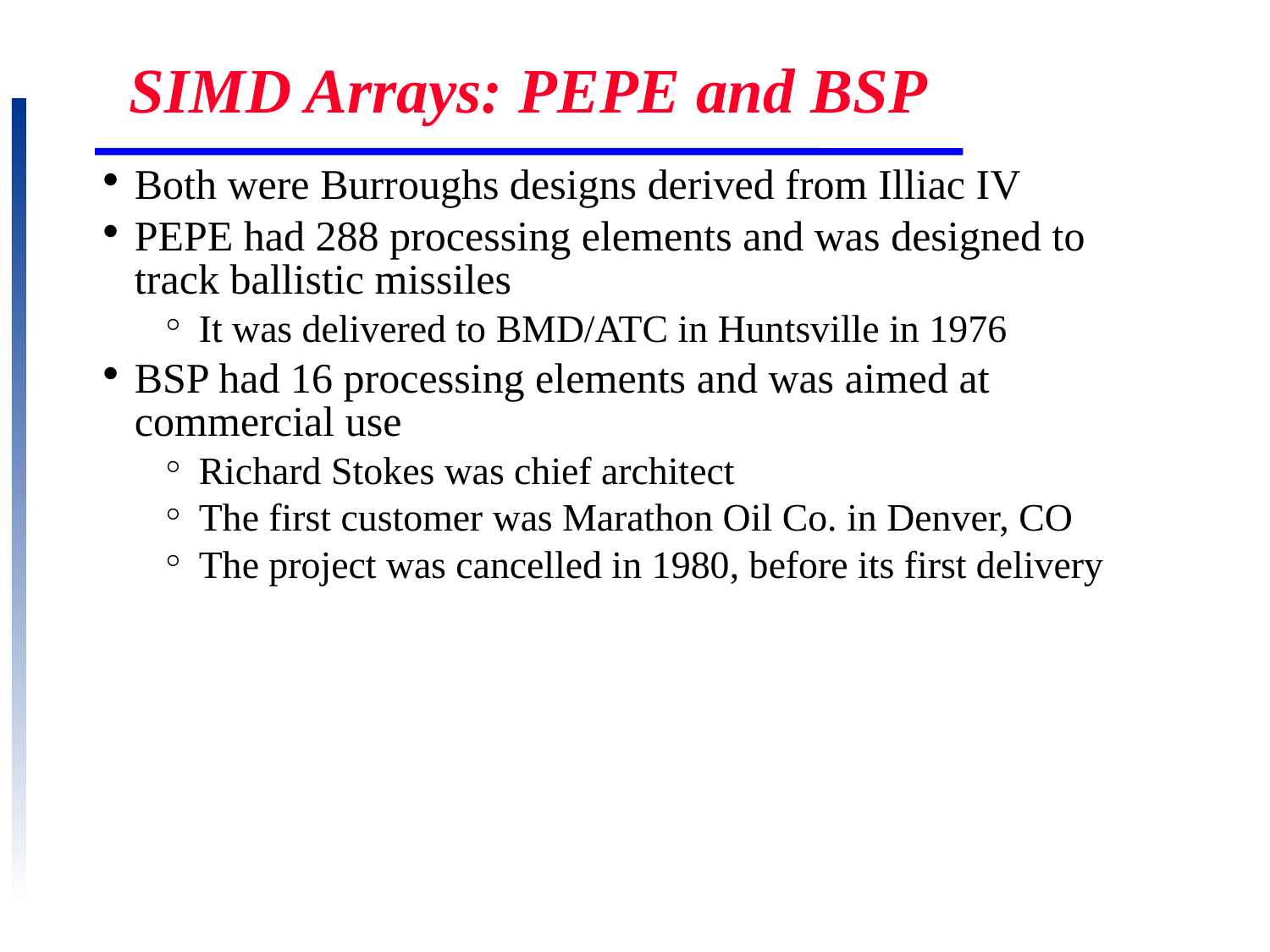

# SIMD Arrays: PEPE and BSP
Both were Burroughs designs derived from Illiac IV
PEPE had 288 processing elements and was designed to track ballistic missiles
It was delivered to BMD/ATC in Huntsville in 1976
BSP had 16 processing elements and was aimed at commercial use
Richard Stokes was chief architect
The first customer was Marathon Oil Co. in Denver, CO
The project was cancelled in 1980, before its first delivery